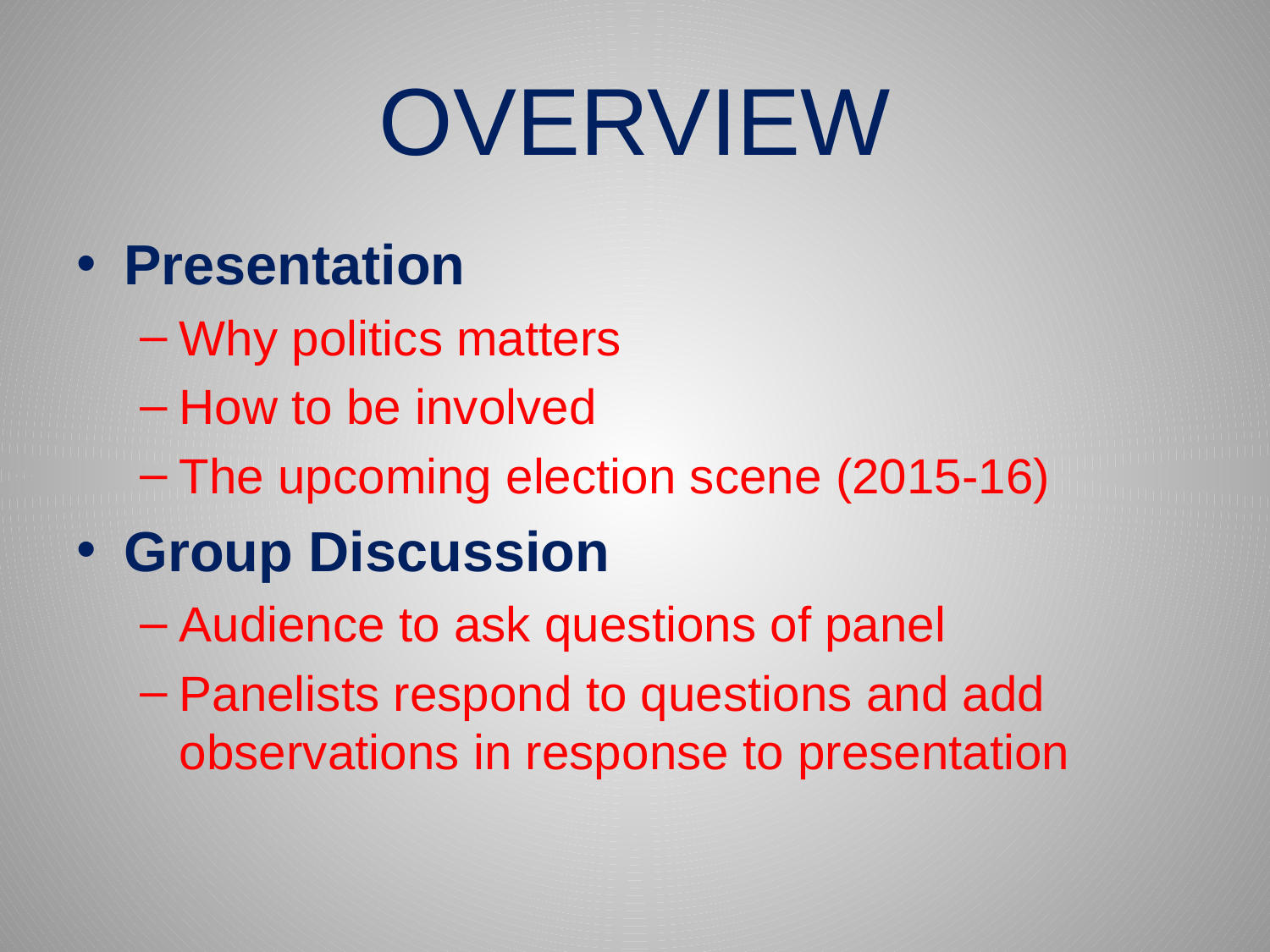

# OVERVIEW
Presentation
Why politics matters
How to be involved
The upcoming election scene (2015-16)
Group Discussion
Audience to ask questions of panel
Panelists respond to questions and add observations in response to presentation